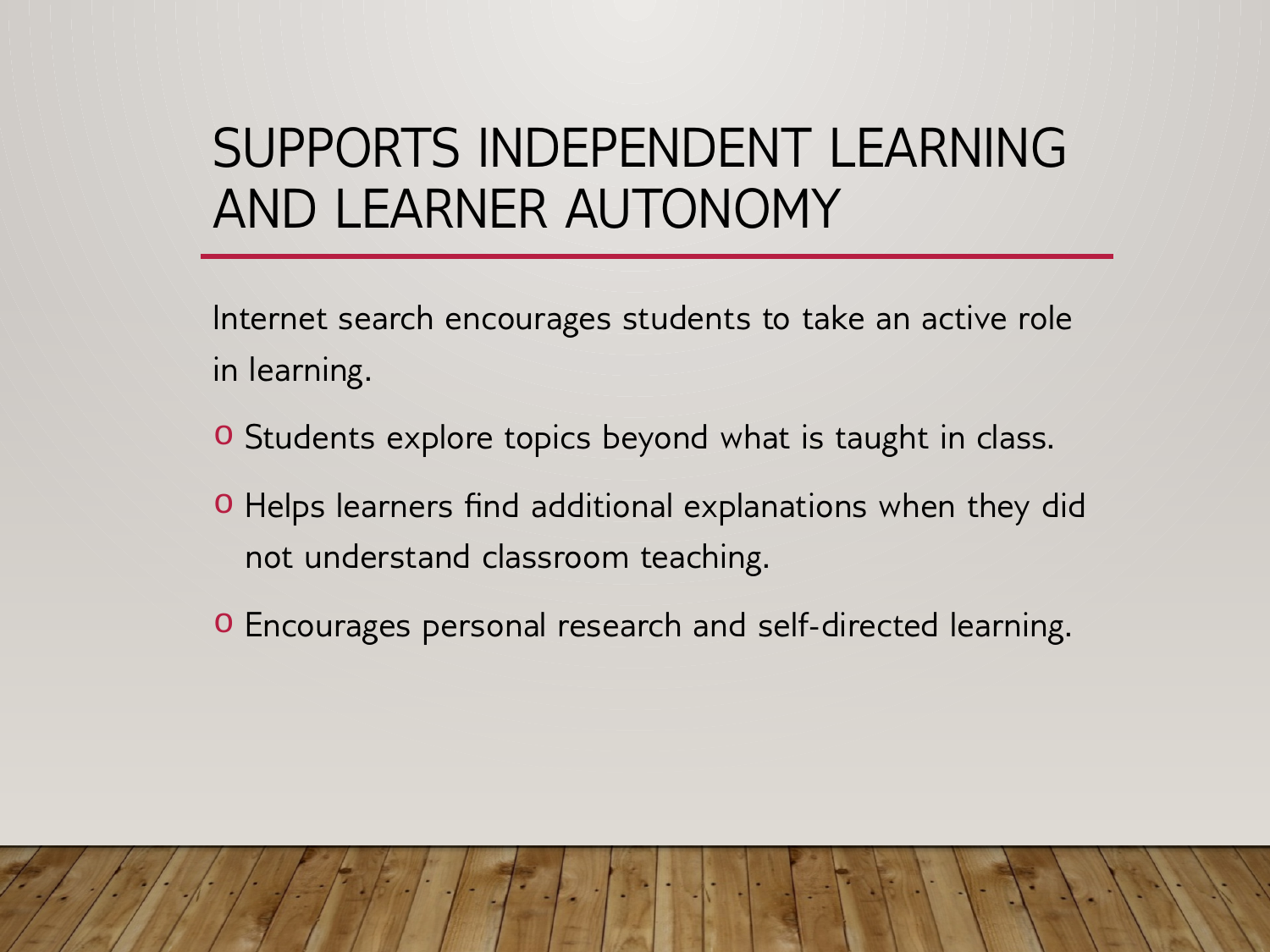

# Supports Independent Learning and Learner Autonomy
Internet search encourages students to take an active role in learning.
Students explore topics beyond what is taught in class.
Helps learners find additional explanations when they did not understand classroom teaching.
Encourages personal research and self-directed learning.